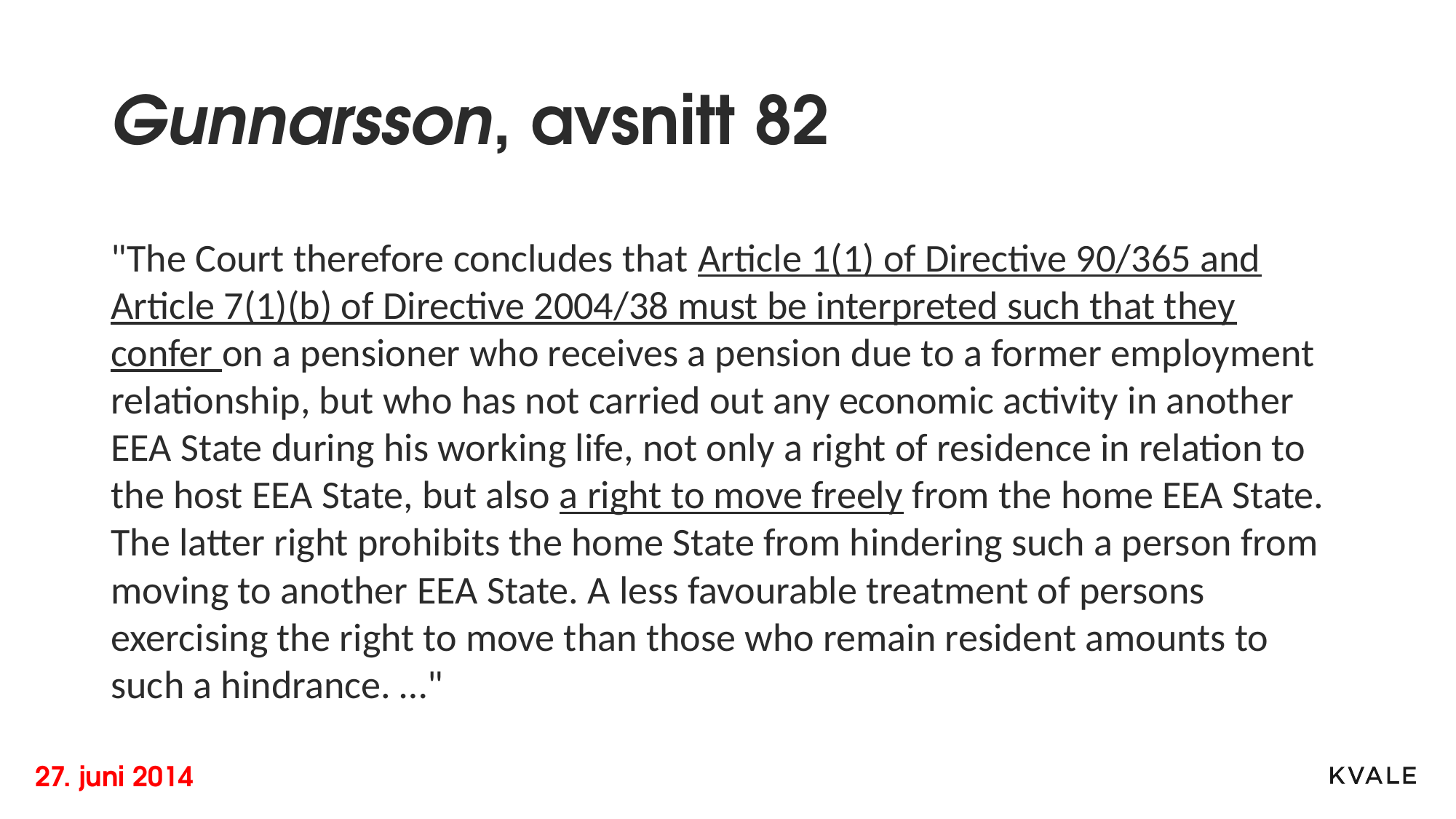

# Gunnarsson, avsnitt 82
"The Court therefore concludes that Article 1(1) of Directive 90/365 and Article 7(1)(b) of Directive 2004/38 must be interpreted such that they confer on a pensioner who receives a pension due to a former employment relationship, but who has not carried out any economic activity in another EEA State during his working life, not only a right of residence in relation to the host EEA State, but also a right to move freely from the home EEA State. The latter right prohibits the home State from hindering such a person from moving to another EEA State. A less favourable treatment of persons exercising the right to move than those who remain resident amounts to such a hindrance. …"
27. juni 2014